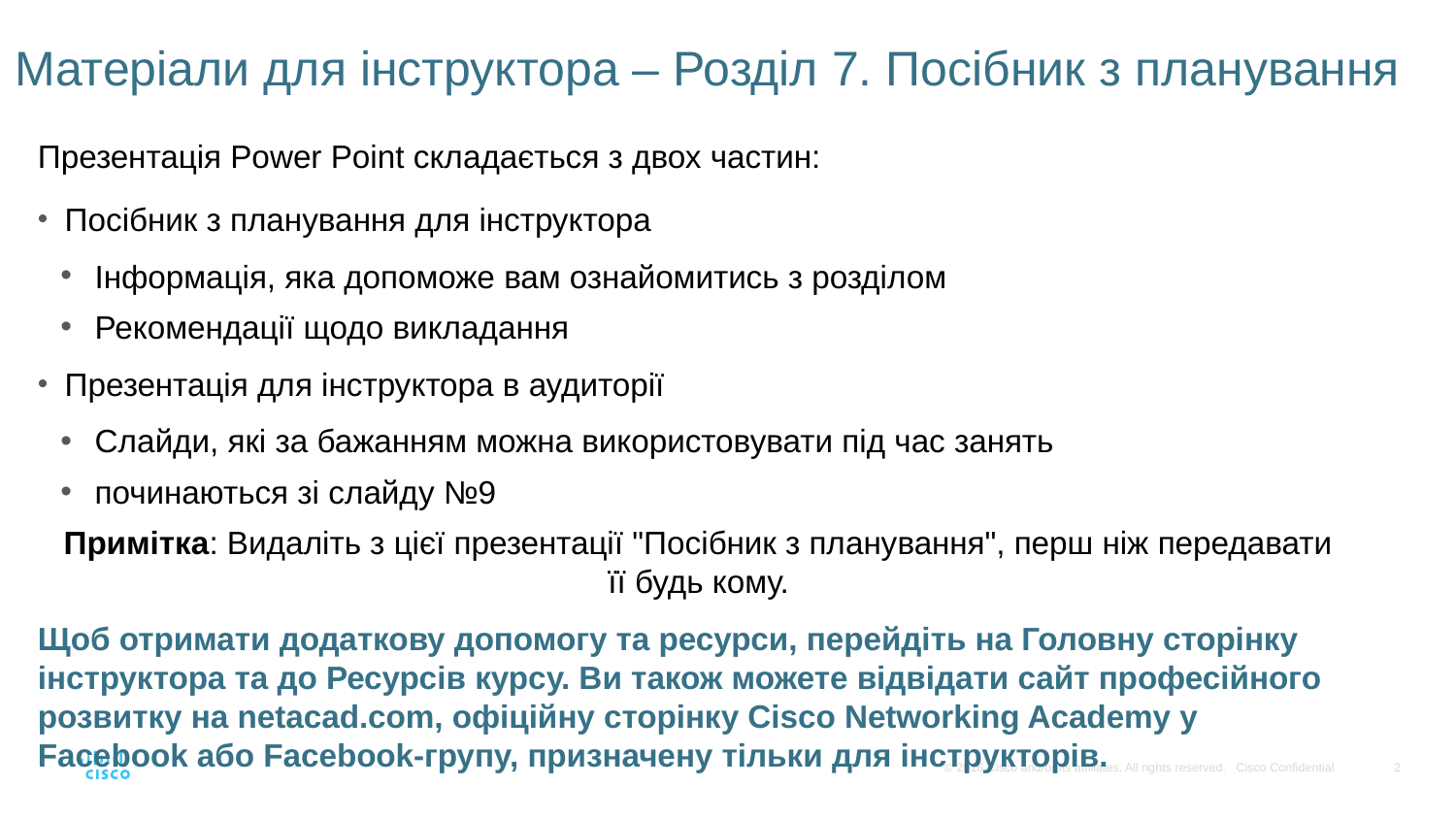

# Матеріали для інструктора – Розділ 7. Посібник з планування
Презентація Power Point складається з двох частин:
Посібник з планування для інструктора
Інформація, яка допоможе вам ознайомитись з розділом
Рекомендації щодо викладання
Презентація для інструктора в аудиторії
Слайди, які за бажанням можна використовувати під час занять
починаються зі слайду №9
Примітка: Видаліть з цієї презентації "Посібник з планування", перш ніж передавати її будь кому.
Щоб отримати додаткову допомогу та ресурси, перейдіть на Головну сторінку інструктора та до Ресурсів курсу. Ви також можете відвідати сайт професійного розвитку на netacad.com, офіційну сторінку Cisco Networking Academy у Facebook або Facebook-групу, призначену тільки для інструкторів.